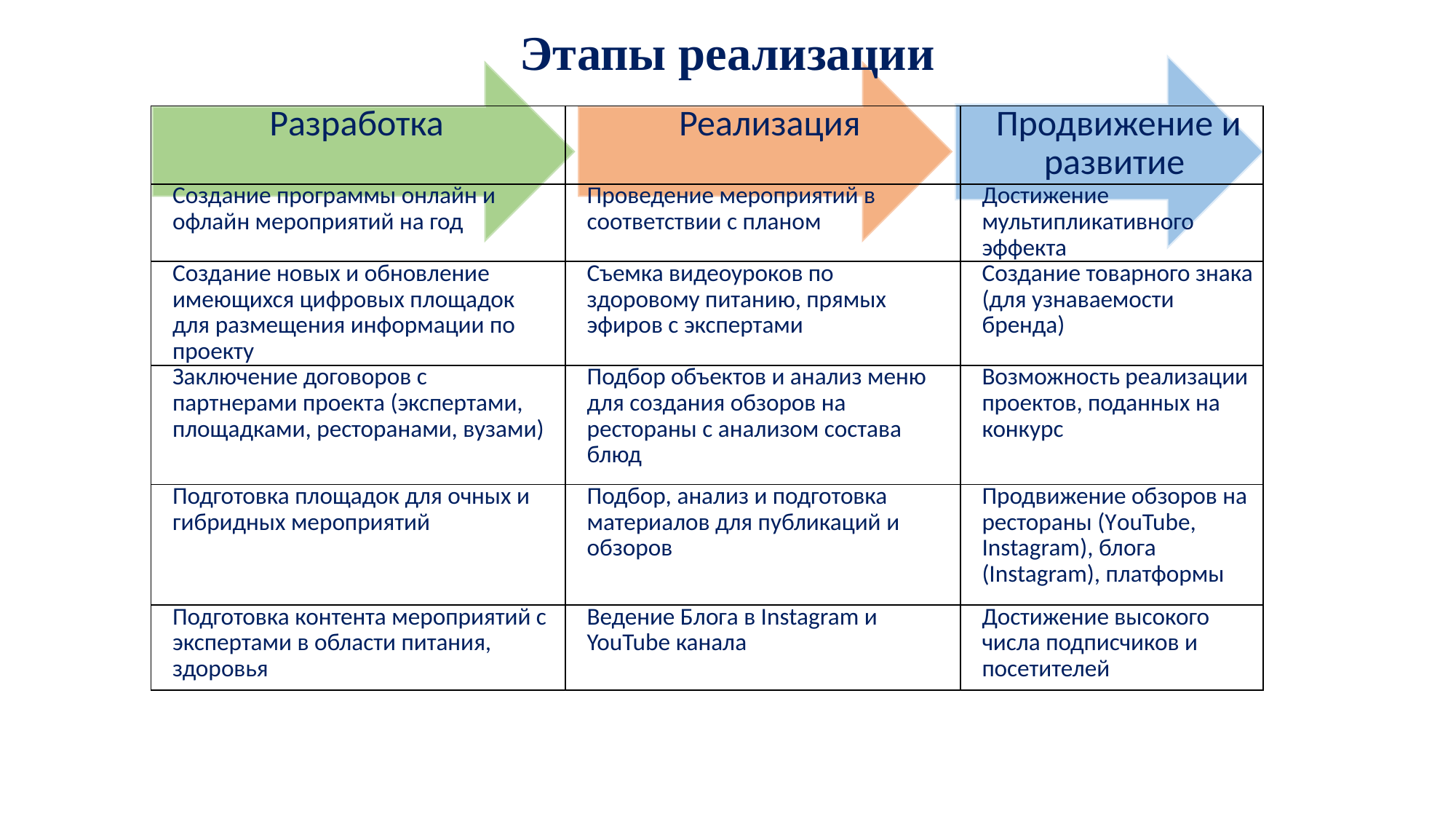

# Этапы реализации

| Разработка | Реализация | Продвижение и развитие |
| --- | --- | --- |
| Создание программы онлайн и офлайн мероприятий на год | Проведение мероприятий в соответствии с планом | Достижение мультипликативного эффекта |
| Создание новых и обновление имеющихся цифровых площадок для размещения информации по проекту | Съемка видеоуроков по здоровому питанию, прямых эфиров с экспертами | Создание товарного знака (для узнаваемости бренда) |
| Заключение договоров с партнерами проекта (экспертами, площадками, ресторанами, вузами) | Подбор объектов и анализ меню для создания обзоров на рестораны с анализом состава блюд | Возможность реализации проектов, поданных на конкурс |
| Подготовка площадок для очных и гибридных мероприятий | Подбор, анализ и подготовка материалов для публикаций и обзоров | Продвижение обзоров на рестораны (YouTube, Instagram), блога (Instagram), платформы |
| Подготовка контента мероприятий с экспертами в области питания, здоровья | Ведение Блога в Instagram и YouTube канала | Достижение высокого числа подписчиков и посетителей |